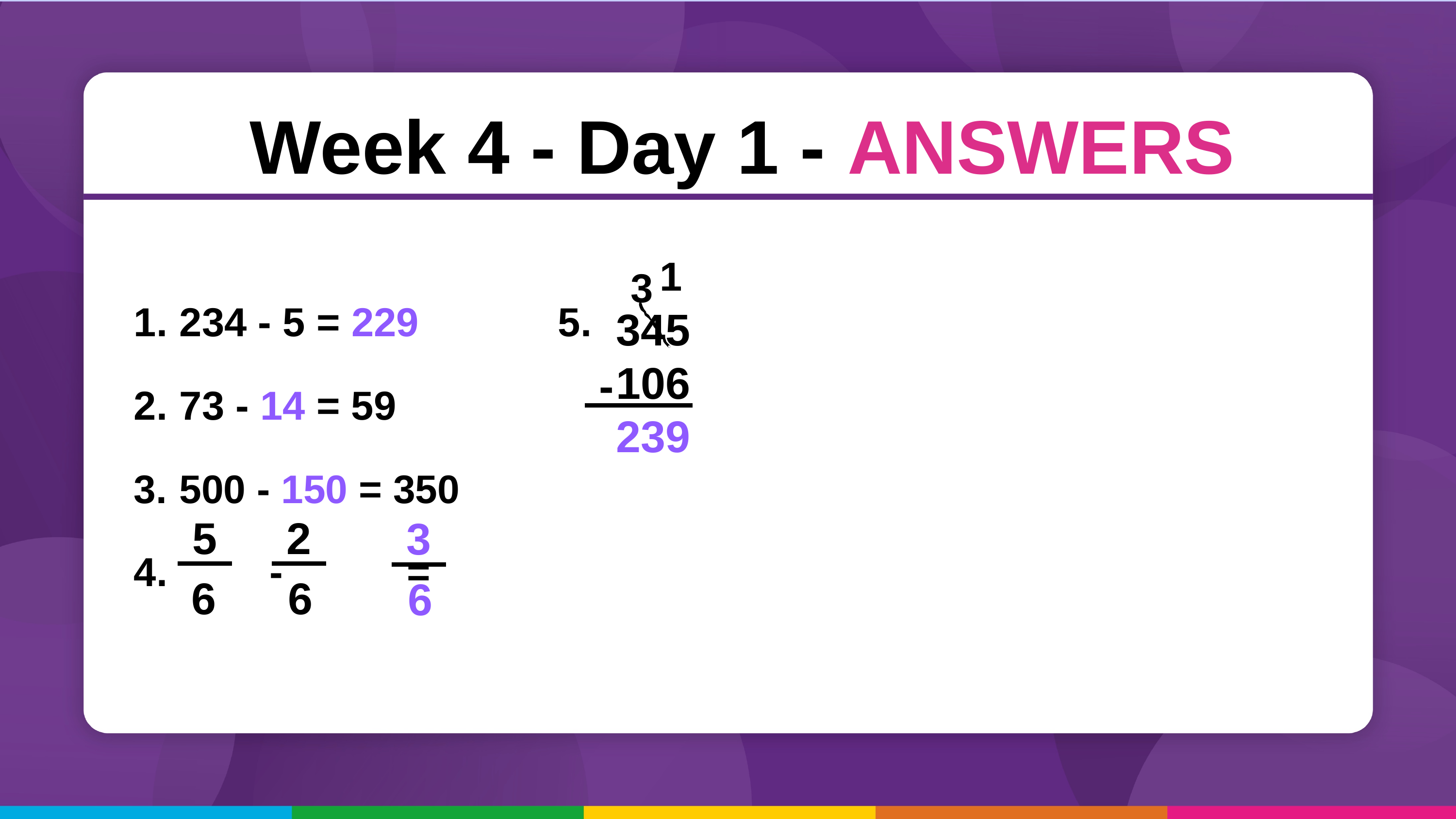

Week 4 - Day 1 - ANSWERS
1
3
 234 - 5 = 229
 73 - 14 = 59
 500 - 150 = 350
         -           =
5.

345
106
239

-
5
2
3
6
6
6